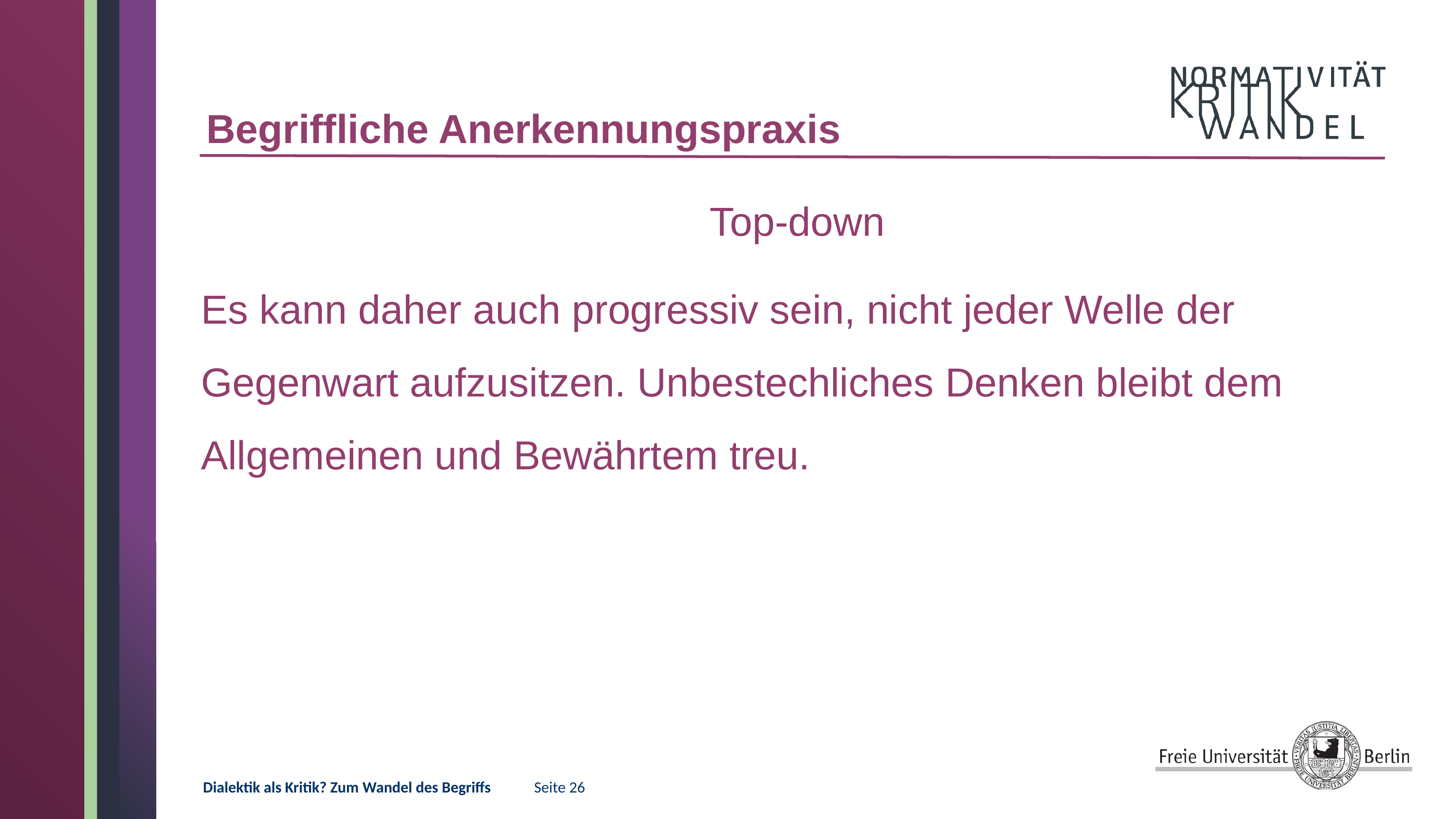

# Begriffliche Anerkennungspraxis
Top-down
Es kann daher auch progressiv sein, nicht jeder Welle der Gegenwart aufzusitzen. Unbestechliches Denken bleibt dem Allgemeinen und Bewährtem treu.

Dialektik als Kritik? Zum Wandel des Begriffs 	Seite 26